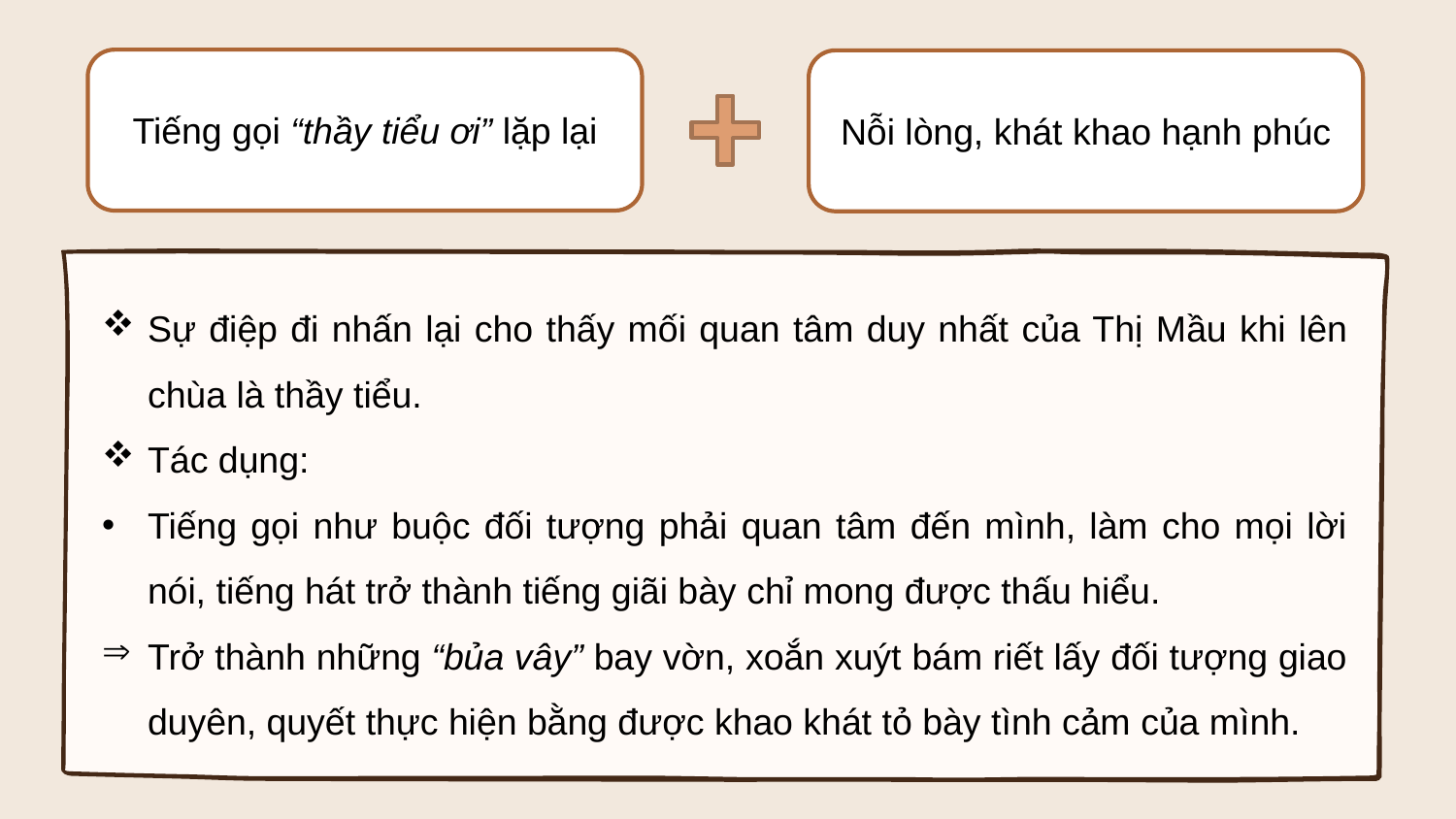

Tiếng gọi “thầy tiểu ơi” lặp lại
Nỗi lòng, khát khao hạnh phúc

Sự điệp đi nhấn lại cho thấy mối quan tâm duy nhất của Thị Mầu khi lên chùa là thầy tiểu.
Tác dụng:
Tiếng gọi như buộc đối tượng phải quan tâm đến mình, làm cho mọi lời nói, tiếng hát trở thành tiếng giãi bày chỉ mong được thấu hiểu.
Trở thành những “bủa vây” bay vờn, xoắn xuýt bám riết lấy đối tượng giao duyên, quyết thực hiện bằng được khao khát tỏ bày tình cảm của mình.